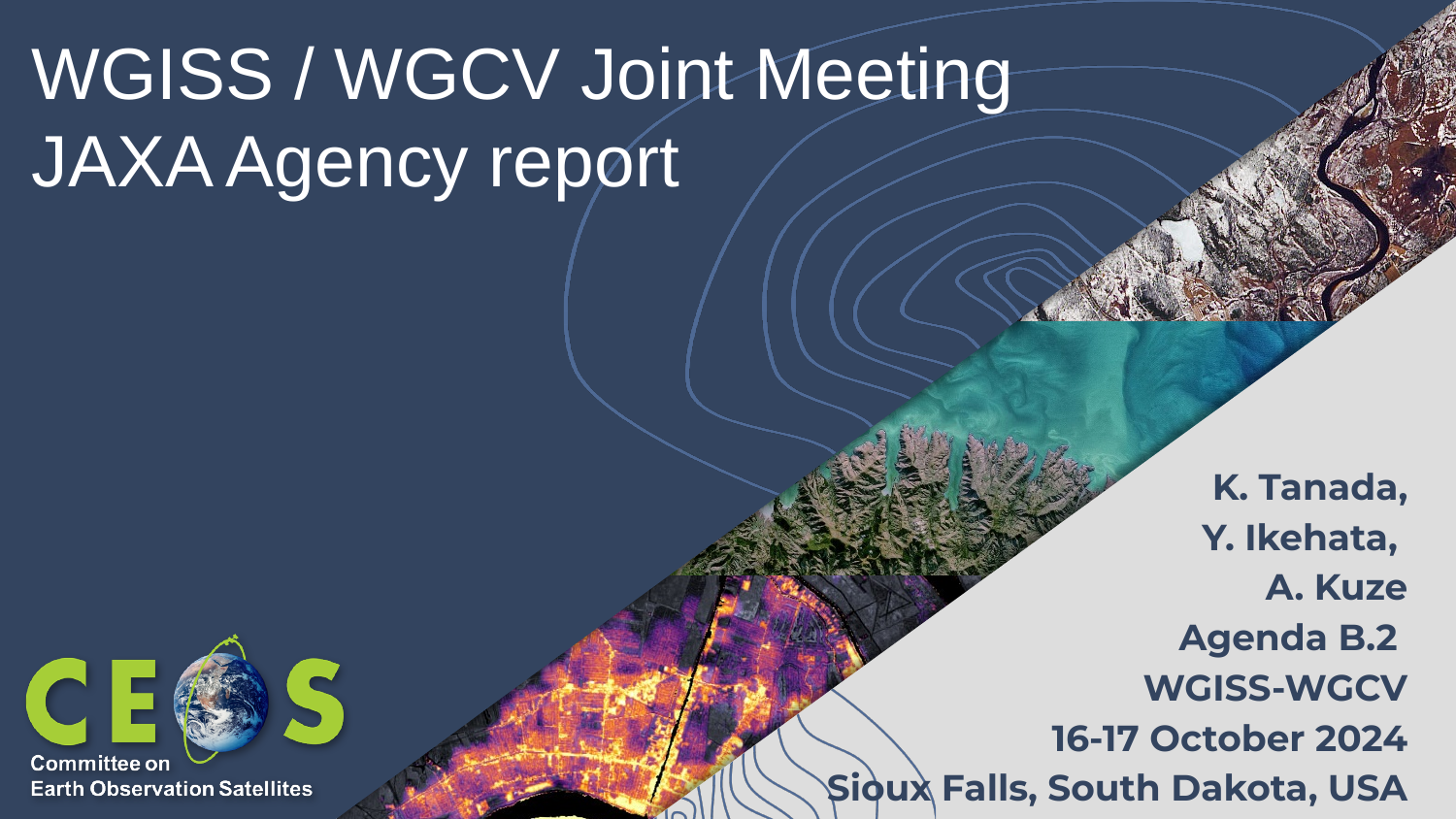

# WGISS / WGCV Joint Meeting JAXA Agency report
K. Tanada,
 Y. Ikehata,
A. Kuze
Agenda B.2
WGISS-WGCV
16-17 October 2024
Sioux Falls, South Dakota, USA